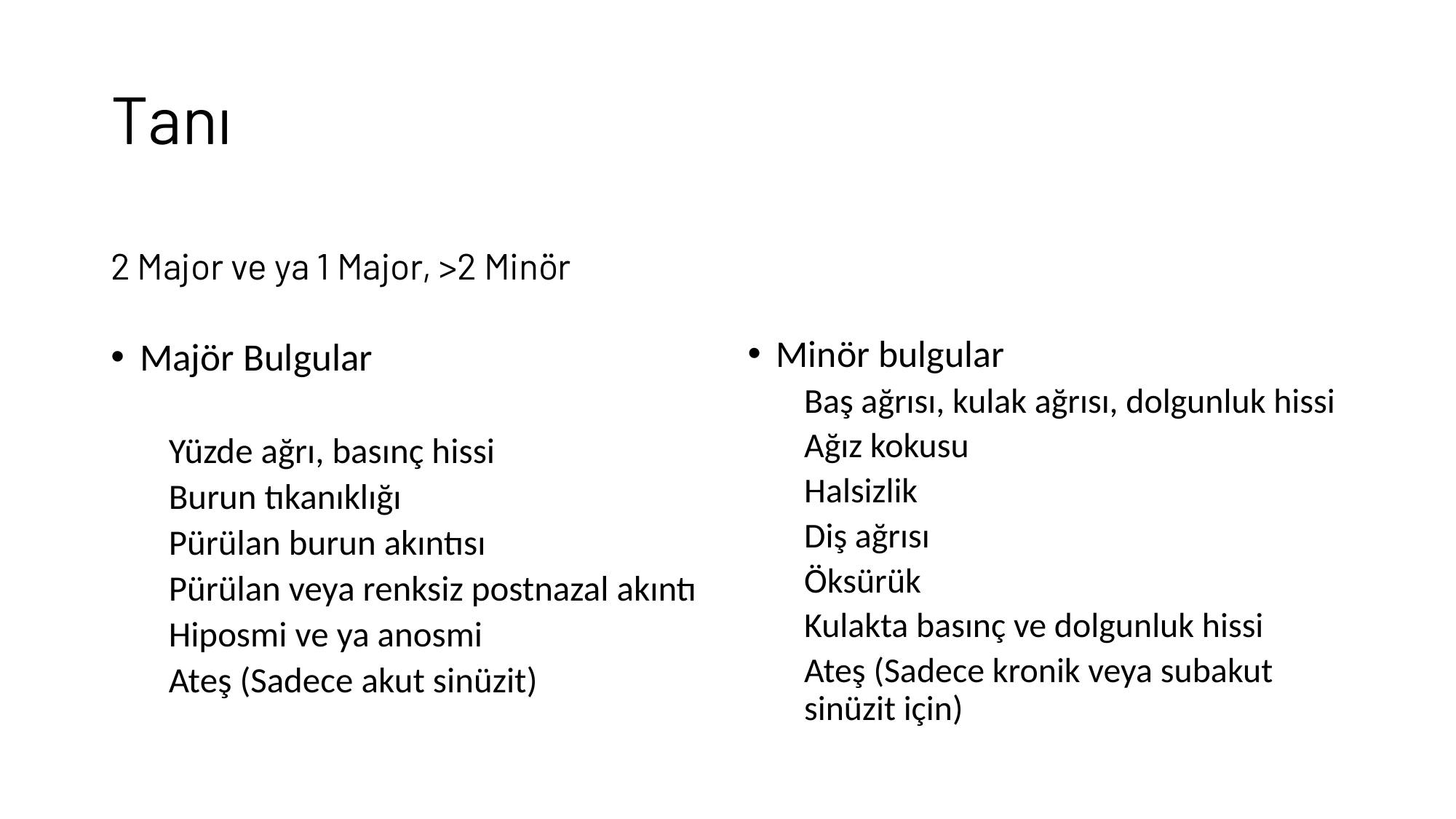

# Tanı
2 Major ve ya 1 Major, >2 Minör
Minör bulgular
Baş ağrısı, kulak ağrısı, dolgunluk hissi
Ağız kokusu
Halsizlik
Diş ağrısı
Öksürük
Kulakta basınç ve dolgunluk hissi
Ateş (Sadece kronik veya subakut sinüzit için)
Majör Bulgular

Yüzde ağrı, basınç hissi
Burun tıkanıklığı
Pürülan burun akıntısı
Pürülan veya renksiz postnazal akıntı
Hiposmi ve ya anosmi
Ateş (Sadece akut sinüzit)